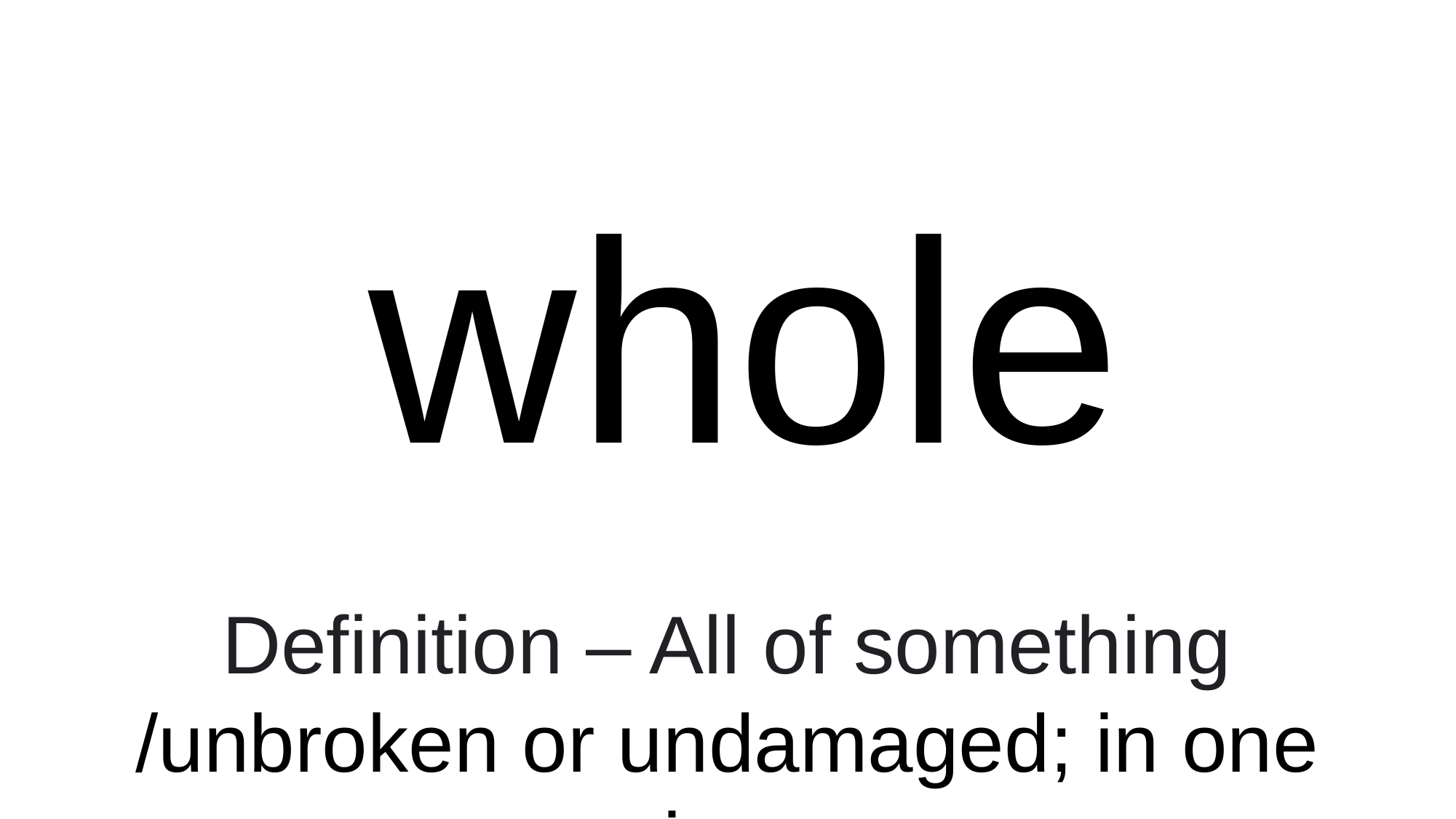

# whole
Definition – All of something /unbroken or undamaged; in one piece.